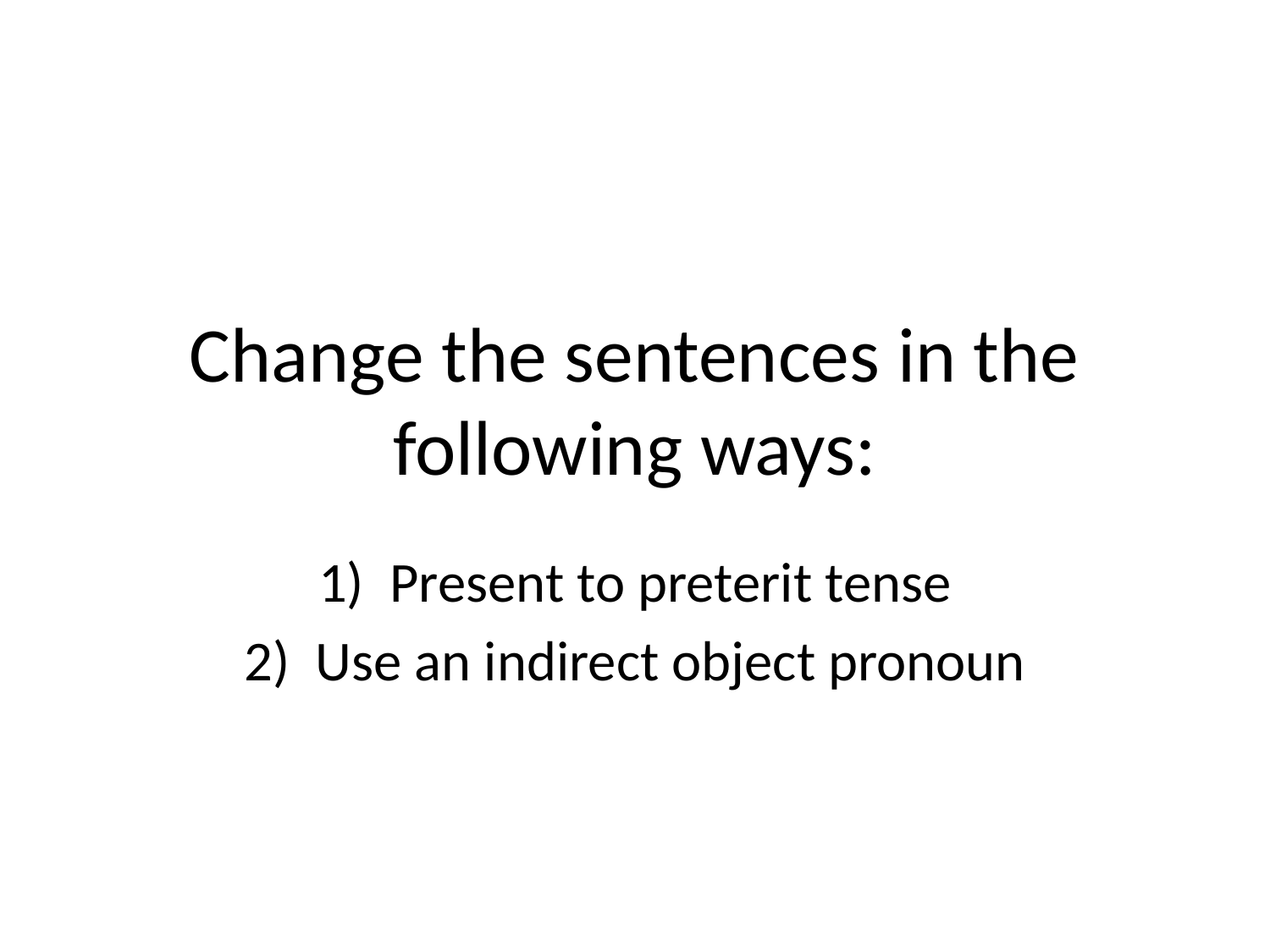

# Change the sentences in the following ways:
Present to preterit tense
Use an indirect object pronoun